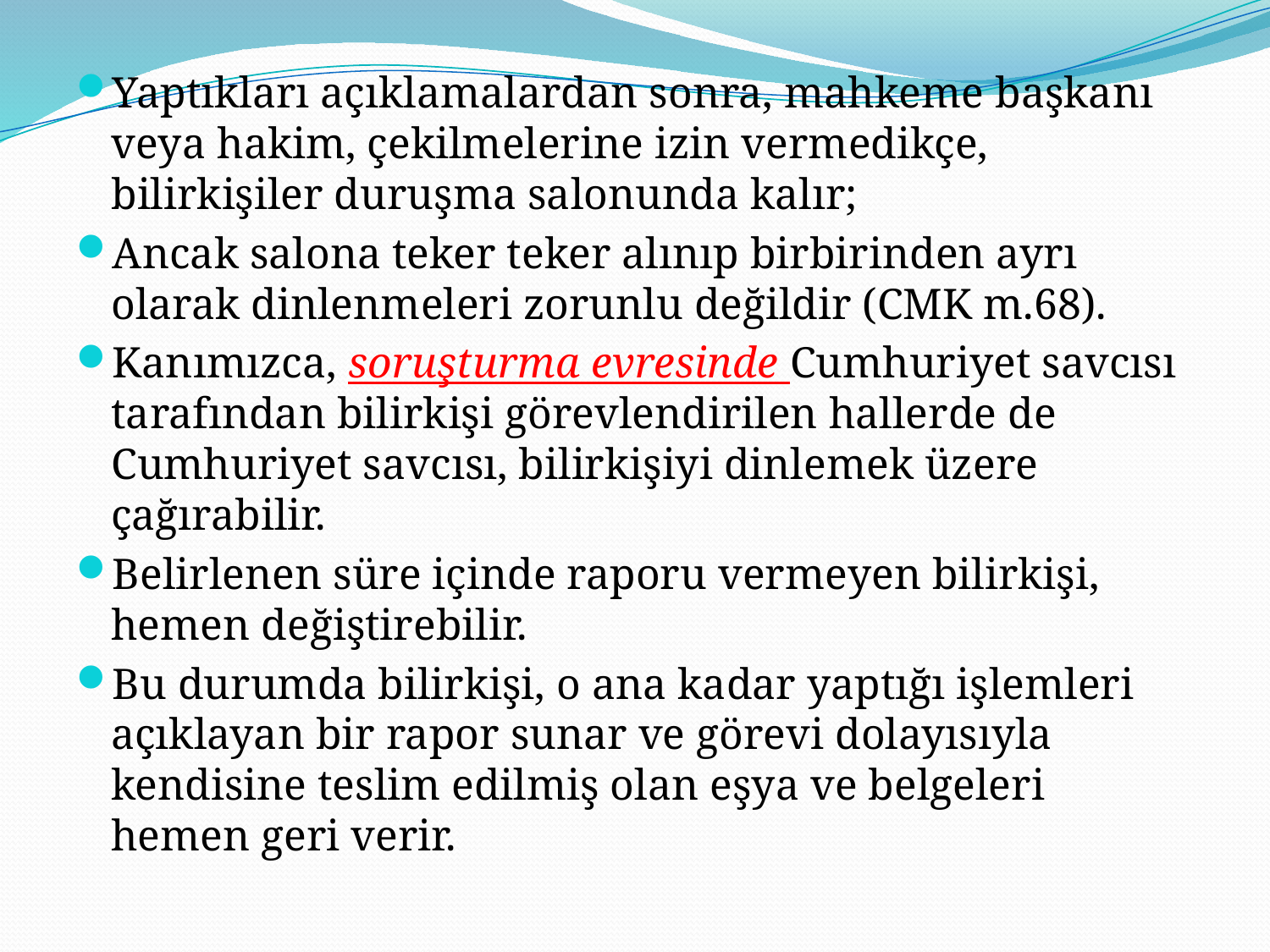

Yaptıkları açıklamalardan sonra, mahkeme başkanı veya hakim, çekilmelerine izin vermedikçe, bilirkişiler duruşma salonunda kalır;
Ancak salona teker teker alınıp birbirinden ayrı olarak dinlenmeleri zorunlu değildir (CMK m.68).
Kanımızca, soruşturma evresinde Cumhuriyet savcısı tarafından bilirkişi görevlendirilen hallerde de Cumhuriyet savcısı, bilirkişiyi dinlemek üzere çağırabilir.
Belirlenen süre içinde raporu vermeyen bilirkişi, hemen değiştirebilir.
Bu durumda bilirkişi, o ana kadar yaptığı işlemleri açıklayan bir rapor sunar ve görevi dolayısıyla kendisine teslim edilmiş olan eşya ve belgeleri hemen geri verir.